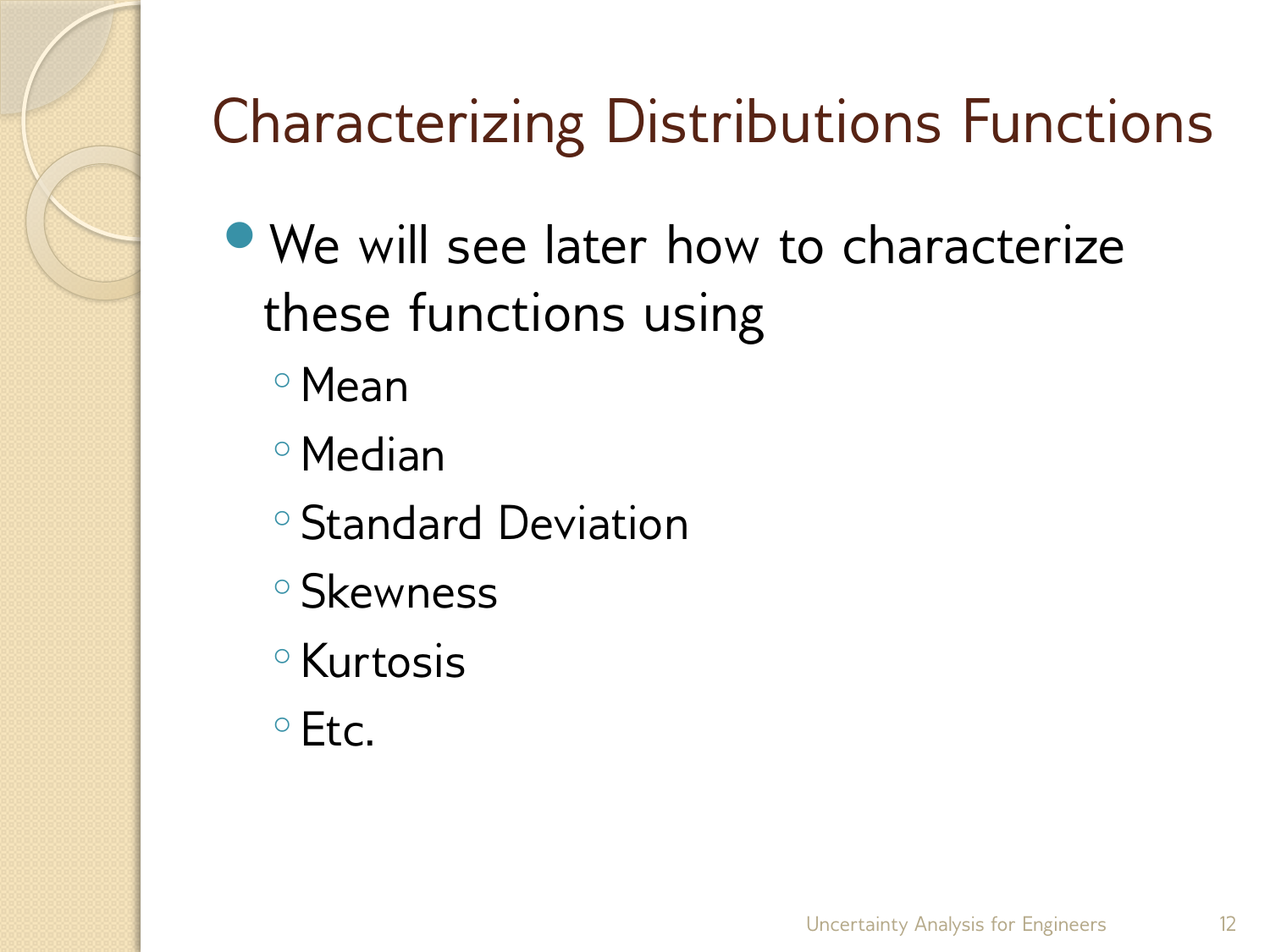

# Characterizing Distributions Functions
We will see later how to characterize these functions using
Mean
Median
Standard Deviation
Skewness
Kurtosis
Etc.

Uncertainty Analysis for Engineers
12